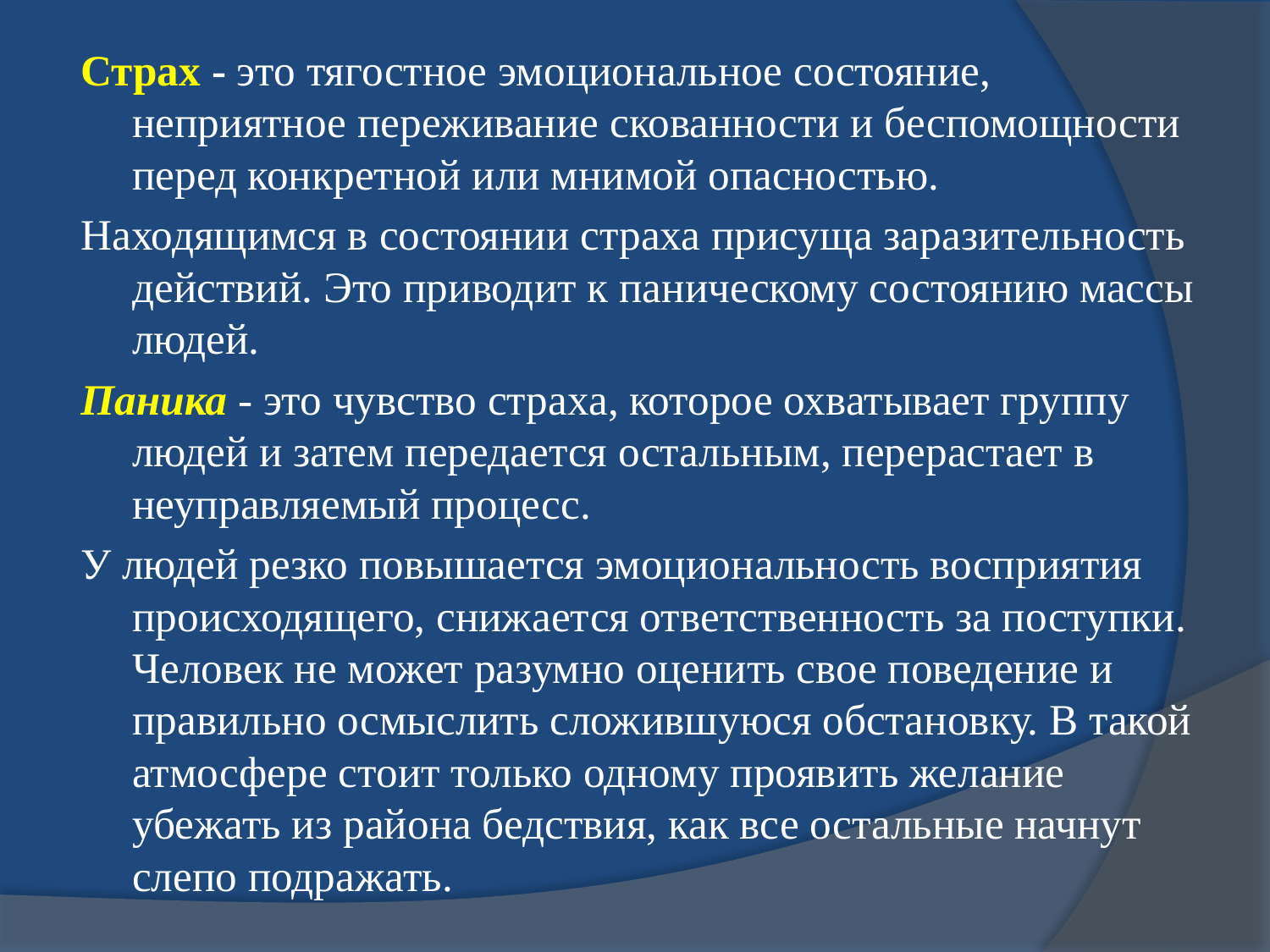

Страх - это тягостное эмоциональное состояние, неприятное переживание скованности и беспомощности перед конкретной или мнимой опасностью.
Находящимся в состоянии страха присуща заразительность действий. Это приводит к паническому состоянию массы людей.
Паника - это чувство страха, которое охватывает группу людей и затем передается остальным, перерастает в неуправляемый процесс.
У людей резко повышается эмоциональность восприятия происходящего, снижается ответственность за поступки. Человек не может разумно оценить свое поведение и правильно осмыслить сложившуюся обстановку. В такой атмосфере стоит только одному проявить желание убежать из района бедствия, как все остальные начнут слепо подражать.

#